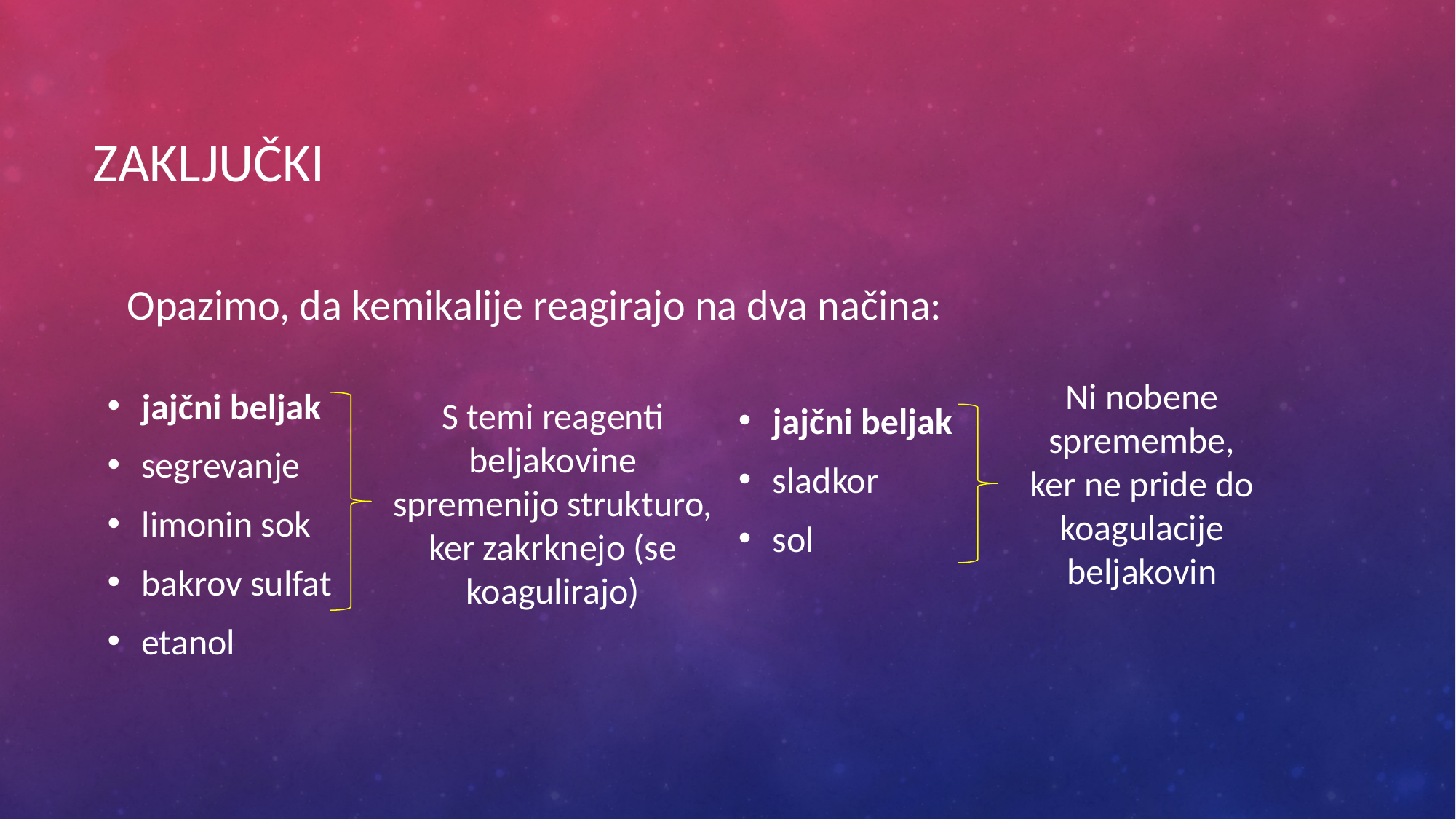

# ZAKLJUČKI
Opazimo, da kemikalije reagirajo na dva načina:
Ni nobene spremembe, ker ne pride do koagulacije beljakovin
jajčni beljak
segrevanje
limonin sok
bakrov sulfat
etanol
S temi reagenti beljakovine spremenijo strukturo, ker zakrknejo (se koagulirajo)

jajčni beljak
sladkor
sol